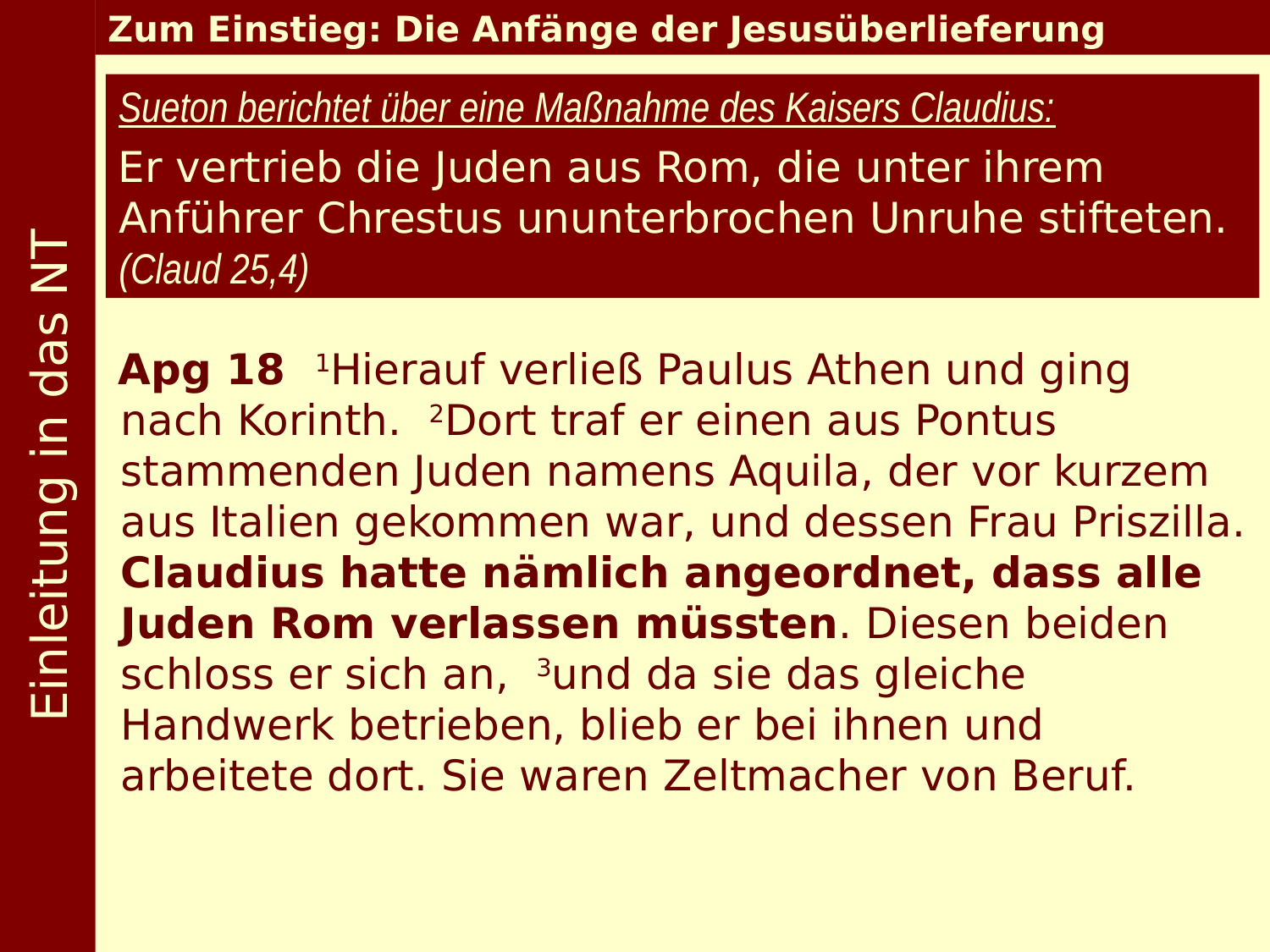

Einleitung in das NT
Zum Einstieg: Die Anfänge der Jesusüberlieferung

Sueton berichtet über eine Maßnahme des Kaisers Claudius:
Er vertrieb die Juden aus Rom, die unter ihrem Anführer Chrestus ununterbrochen Unruhe stifteten. (Claud 25,4)
Apg 18  1Hierauf verließ Paulus Athen und ging nach Korinth.  2Dort traf er einen aus Pontus stammenden Juden namens Aquila, der vor kurzem aus Italien gekommen war, und dessen Frau Priszilla. Claudius hatte nämlich angeordnet, dass alle Juden Rom verlassen müssten. Diesen beiden schloss er sich an,  3und da sie das gleiche Handwerk betrieben, blieb er bei ihnen und arbeitete dort. Sie waren Zeltmacher von Beruf.